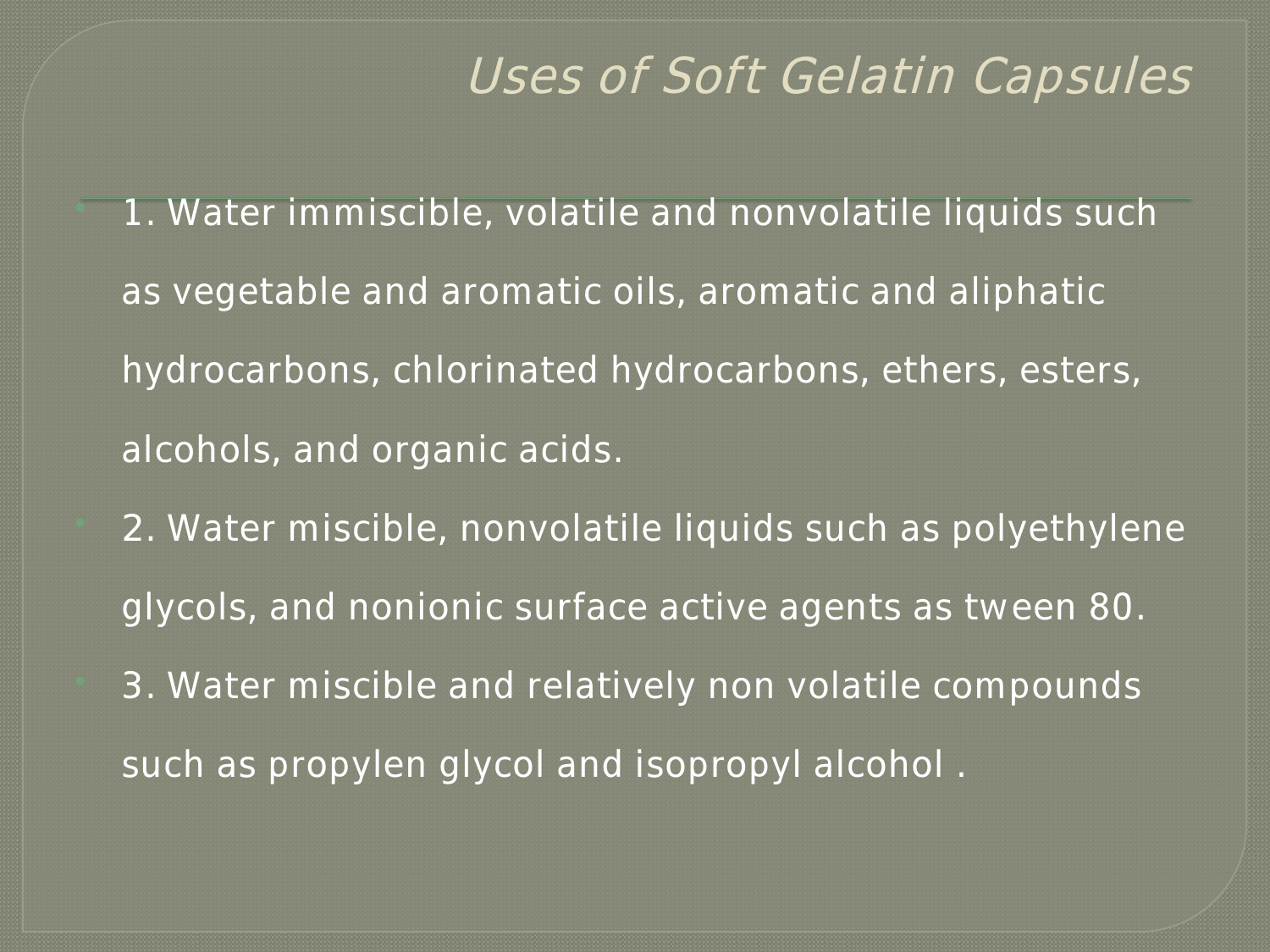

# Uses of Soft Gelatin Capsules
1. Water immiscible, volatile and nonvolatile liquids such as vegetable and aromatic oils, aromatic and aliphatic hydrocarbons, chlorinated hydrocarbons, ethers, esters, alcohols, and organic acids.
2. Water miscible, nonvolatile liquids such as polyethylene glycols, and nonionic surface active agents as tween 80.
3. Water miscible and relatively non volatile compounds such as propylen glycol and isopropyl alcohol .